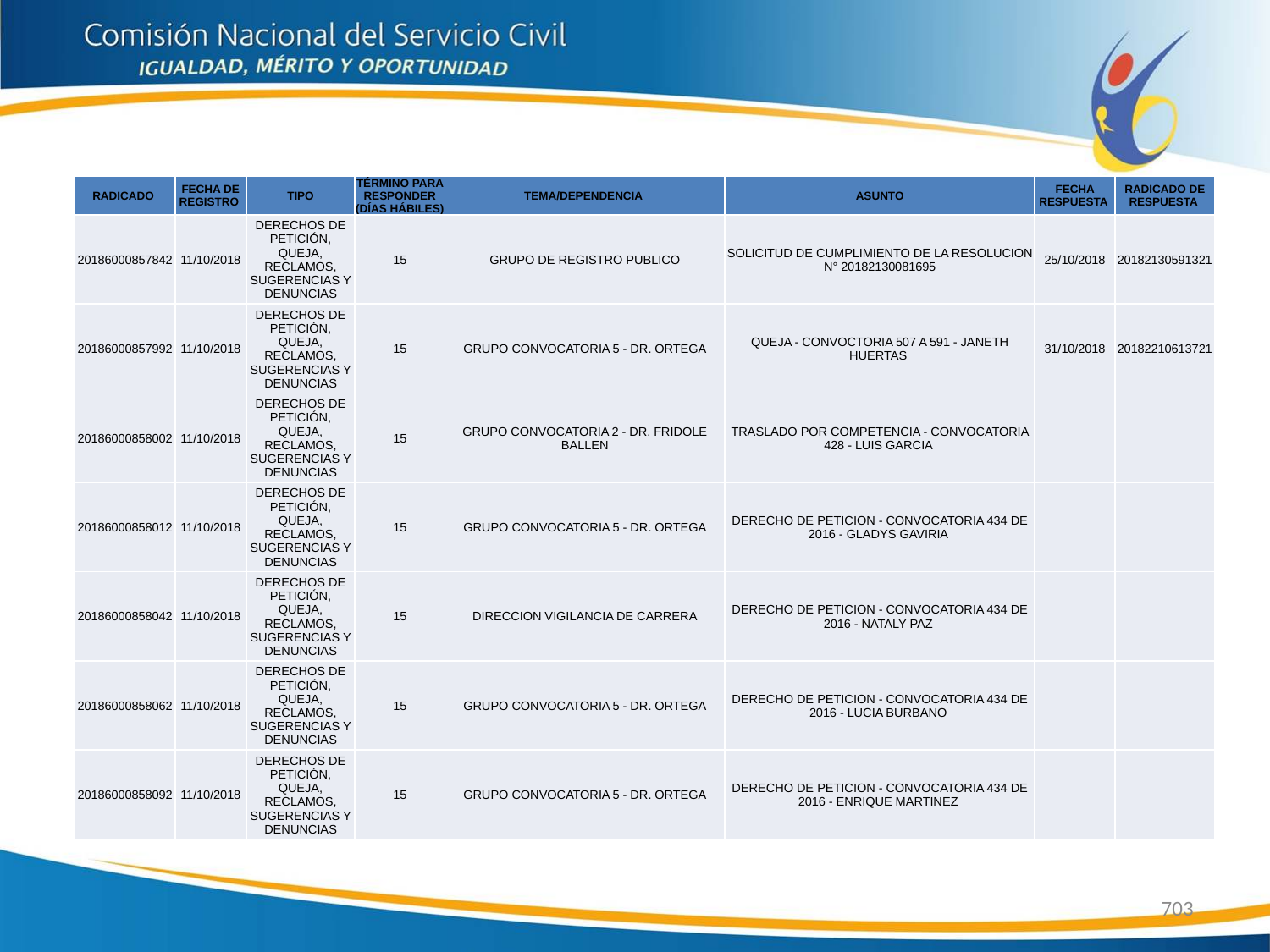

| RADICADO | FECHA DE REGISTRO | TIPO | TÉRMINO PARA RESPONDER (DÍAS HÁBILES) | TEMA/DEPENDENCIA | ASUNTO | FECHA RESPUESTA | RADICADO DE RESPUESTA |
| --- | --- | --- | --- | --- | --- | --- | --- |
| 20186000857842 | 11/10/2018 | DERECHOS DE PETICIÓN, QUEJA, RECLAMOS, SUGERENCIAS Y DENUNCIAS | 15 | GRUPO DE REGISTRO PUBLICO | SOLICITUD DE CUMPLIMIENTO DE LA RESOLUCION N° 20182130081695 | 25/10/2018 | 20182130591321 |
| 20186000857992 | 11/10/2018 | DERECHOS DE PETICIÓN, QUEJA, RECLAMOS, SUGERENCIAS Y DENUNCIAS | 15 | GRUPO CONVOCATORIA 5 - DR. ORTEGA | QUEJA - CONVOCTORIA 507 A 591 - JANETH HUERTAS | 31/10/2018 | 20182210613721 |
| 20186000858002 | 11/10/2018 | DERECHOS DE PETICIÓN, QUEJA, RECLAMOS, SUGERENCIAS Y DENUNCIAS | 15 | GRUPO CONVOCATORIA 2 - DR. FRIDOLE BALLEN | TRASLADO POR COMPETENCIA - CONVOCATORIA 428 - LUIS GARCIA |  |  |
| 20186000858012 | 11/10/2018 | DERECHOS DE PETICIÓN, QUEJA, RECLAMOS, SUGERENCIAS Y DENUNCIAS | 15 | GRUPO CONVOCATORIA 5 - DR. ORTEGA | DERECHO DE PETICION - CONVOCATORIA 434 DE 2016 - GLADYS GAVIRIA |  |  |
| 20186000858042 | 11/10/2018 | DERECHOS DE PETICIÓN, QUEJA, RECLAMOS, SUGERENCIAS Y DENUNCIAS | 15 | DIRECCION VIGILANCIA DE CARRERA | DERECHO DE PETICION - CONVOCATORIA 434 DE 2016 - NATALY PAZ |  |  |
| 20186000858062 | 11/10/2018 | DERECHOS DE PETICIÓN, QUEJA, RECLAMOS, SUGERENCIAS Y DENUNCIAS | 15 | GRUPO CONVOCATORIA 5 - DR. ORTEGA | DERECHO DE PETICION - CONVOCATORIA 434 DE 2016 - LUCIA BURBANO |  |  |
| 20186000858092 | 11/10/2018 | DERECHOS DE PETICIÓN, QUEJA, RECLAMOS, SUGERENCIAS Y DENUNCIAS | 15 | GRUPO CONVOCATORIA 5 - DR. ORTEGA | DERECHO DE PETICION - CONVOCATORIA 434 DE 2016 - ENRIQUE MARTINEZ |  |  |
703